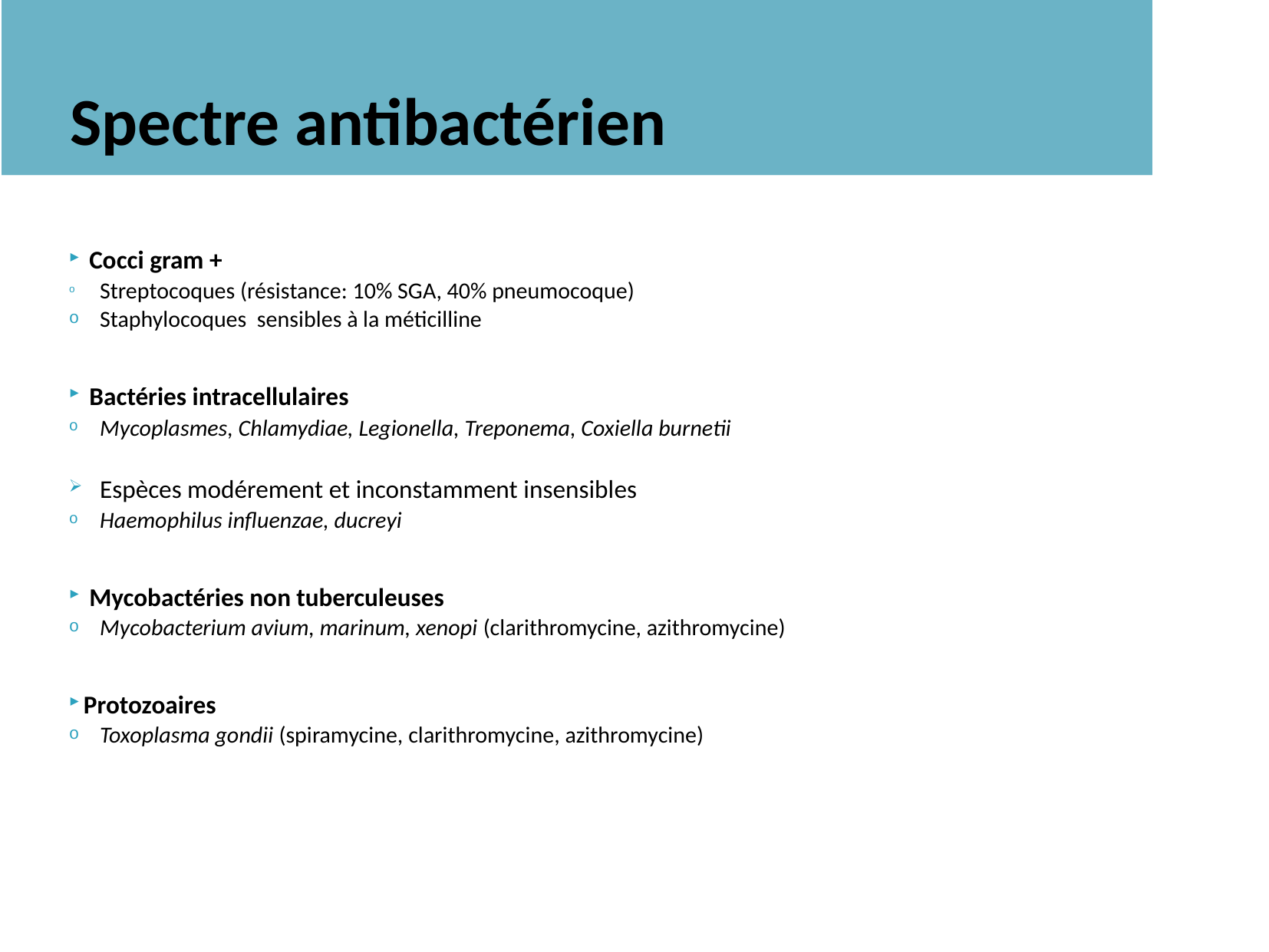

Spectre antibactérien
  Cocci gram +
Streptocoques (résistance: 10% SGA, 40% pneumocoque)
Staphylocoques  sensibles à la méticilline

  Bactéries intracellulaires
Mycoplasmes, Chlamydiae, Legionella, Treponema, Coxiella burnetii

Espèces modérement et inconstamment insensibles
Haemophilus influenzae, ducreyi

  Mycobactéries non tuberculeuses
Mycobacterium avium, marinum, xenopi (clarithromycine, azithromycine)

 Protozoaires
Toxoplasma gondii (spiramycine, clarithromycine, azithromycine)